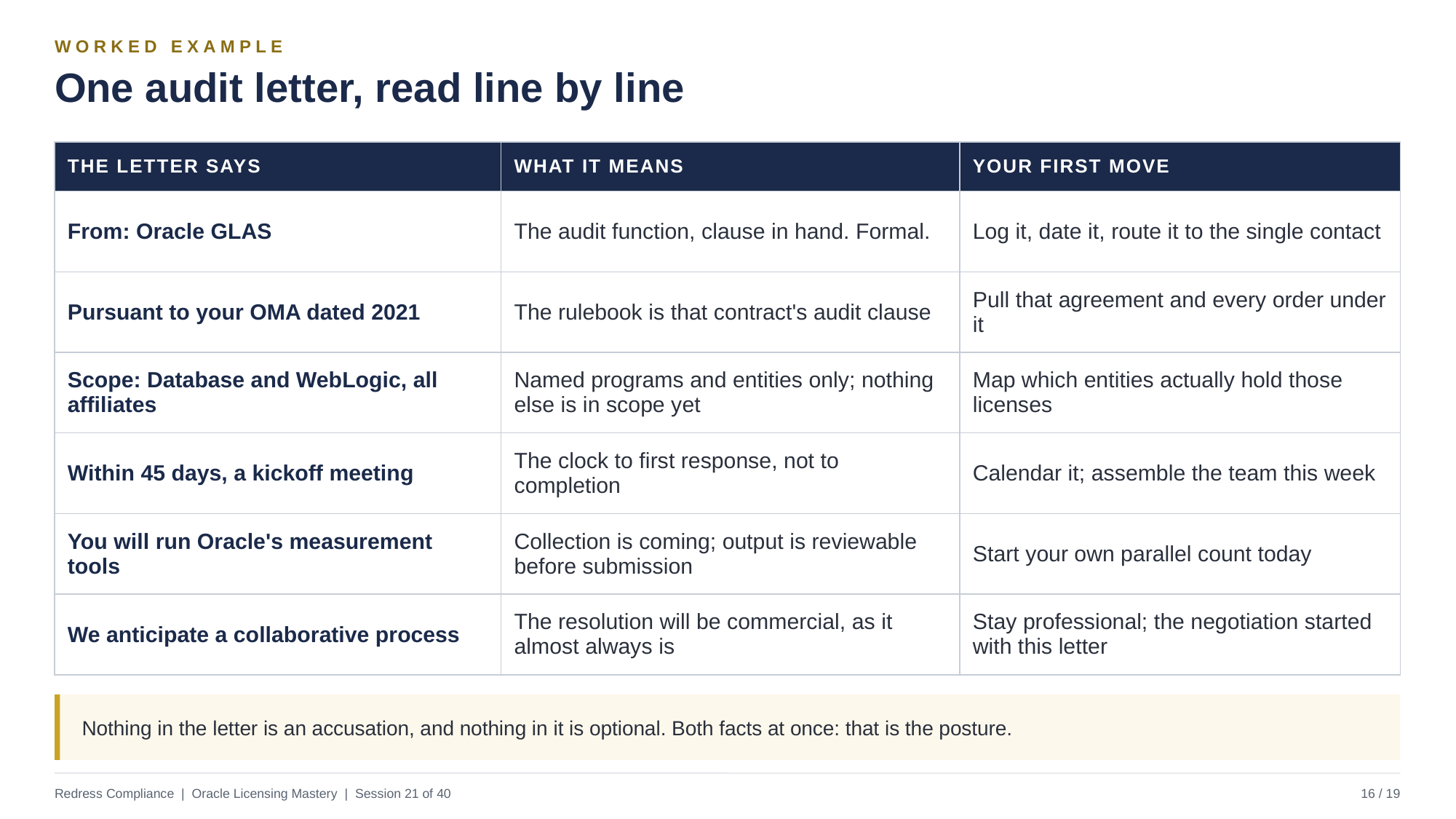

WORKED EXAMPLE
One audit letter, read line by line
| THE LETTER SAYS | WHAT IT MEANS | YOUR FIRST MOVE |
| --- | --- | --- |
| From: Oracle GLAS | The audit function, clause in hand. Formal. | Log it, date it, route it to the single contact |
| Pursuant to your OMA dated 2021 | The rulebook is that contract's audit clause | Pull that agreement and every order under it |
| Scope: Database and WebLogic, all affiliates | Named programs and entities only; nothing else is in scope yet | Map which entities actually hold those licenses |
| Within 45 days, a kickoff meeting | The clock to first response, not to completion | Calendar it; assemble the team this week |
| You will run Oracle's measurement tools | Collection is coming; output is reviewable before submission | Start your own parallel count today |
| We anticipate a collaborative process | The resolution will be commercial, as it almost always is | Stay professional; the negotiation started with this letter |

Nothing in the letter is an accusation, and nothing in it is optional. Both facts at once: that is the posture.

Redress Compliance  |  Oracle Licensing Mastery  |  Session 21 of 40
16 / 19